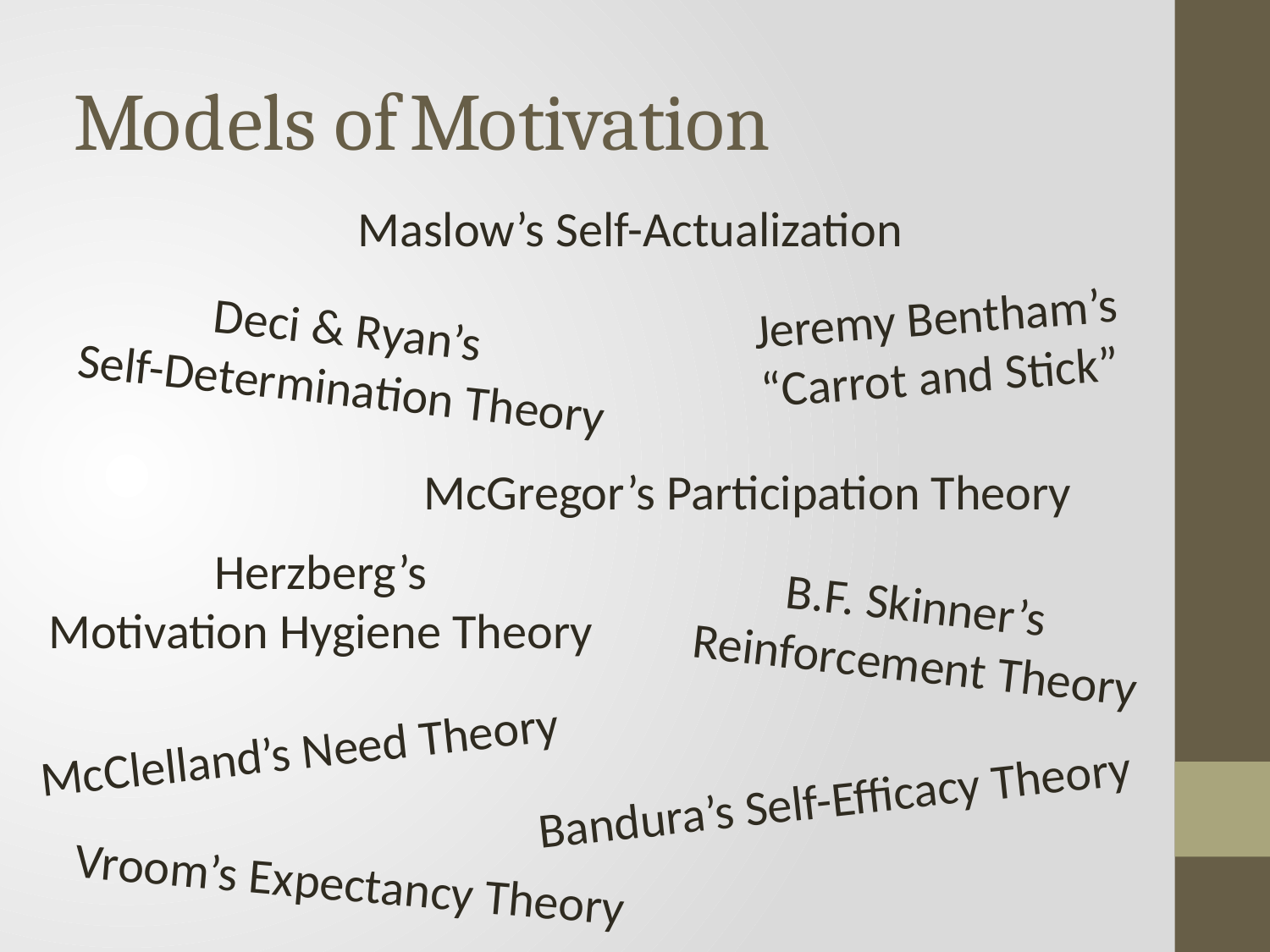

# Models of Motivation
Maslow’s Self-Actualization
Jeremy Bentham’s
“Carrot and Stick”
Deci & Ryan’s
Self-Determination Theory
McGregor’s Participation Theory
Herzberg’s
Motivation Hygiene Theory
B.F. Skinner’s
Reinforcement Theory
McClelland’s Need Theory
Bandura’s Self-Efficacy Theory
Vroom’s Expectancy Theory